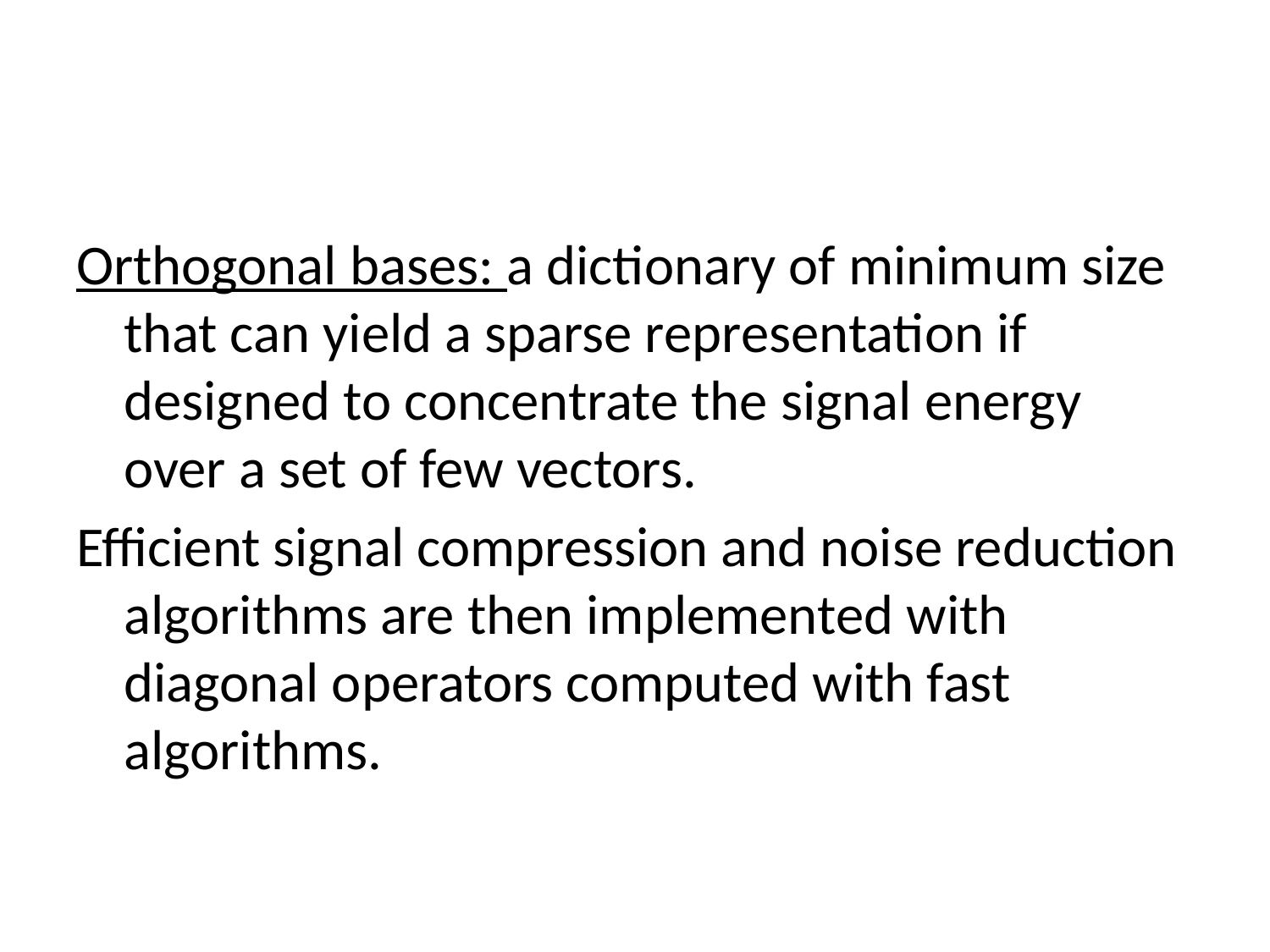

Orthogonal bases: a dictionary of minimum size that can yield a sparse representation if designed to concentrate the signal energy over a set of few vectors.
Efficient signal compression and noise reduction algorithms are then implemented with diagonal operators computed with fast algorithms.